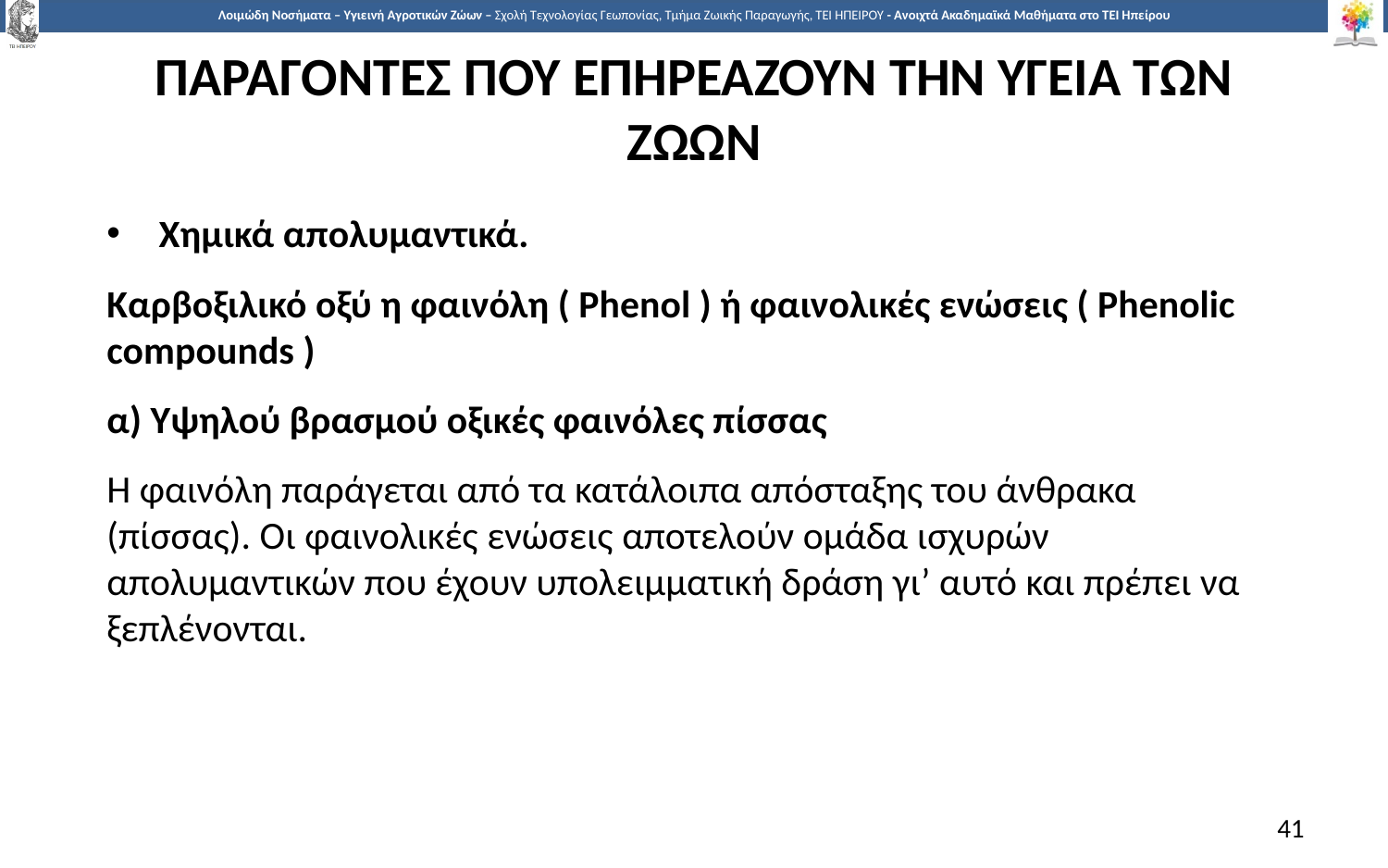

# ΠΑΡΑΓΟΝΤΕΣ ΠΟΥ ΕΠΗΡΕΑΖΟΥΝ ΤΗΝ ΥΓΕΙΑ ΤΩΝ ΖΩΩΝ
Χημικά απολυμαντικά.
Καρβοξιλικό οξύ η φαινόλη ( Phenol ) ή φαινολικές ενώσεις ( Phenolic compounds )
α) Υψηλού βρασμού οξικές φαινόλες πίσσας
Η φαινόλη παράγεται από τα κατάλοιπα απόσταξης του άνθρακα (πίσσας). Οι φαινολικές ενώσεις αποτελούν ομάδα ισχυρών απολυμαντικών που έχουν υπολειμματική δράση γι’ αυτό και πρέπει να ξεπλένονται.
41